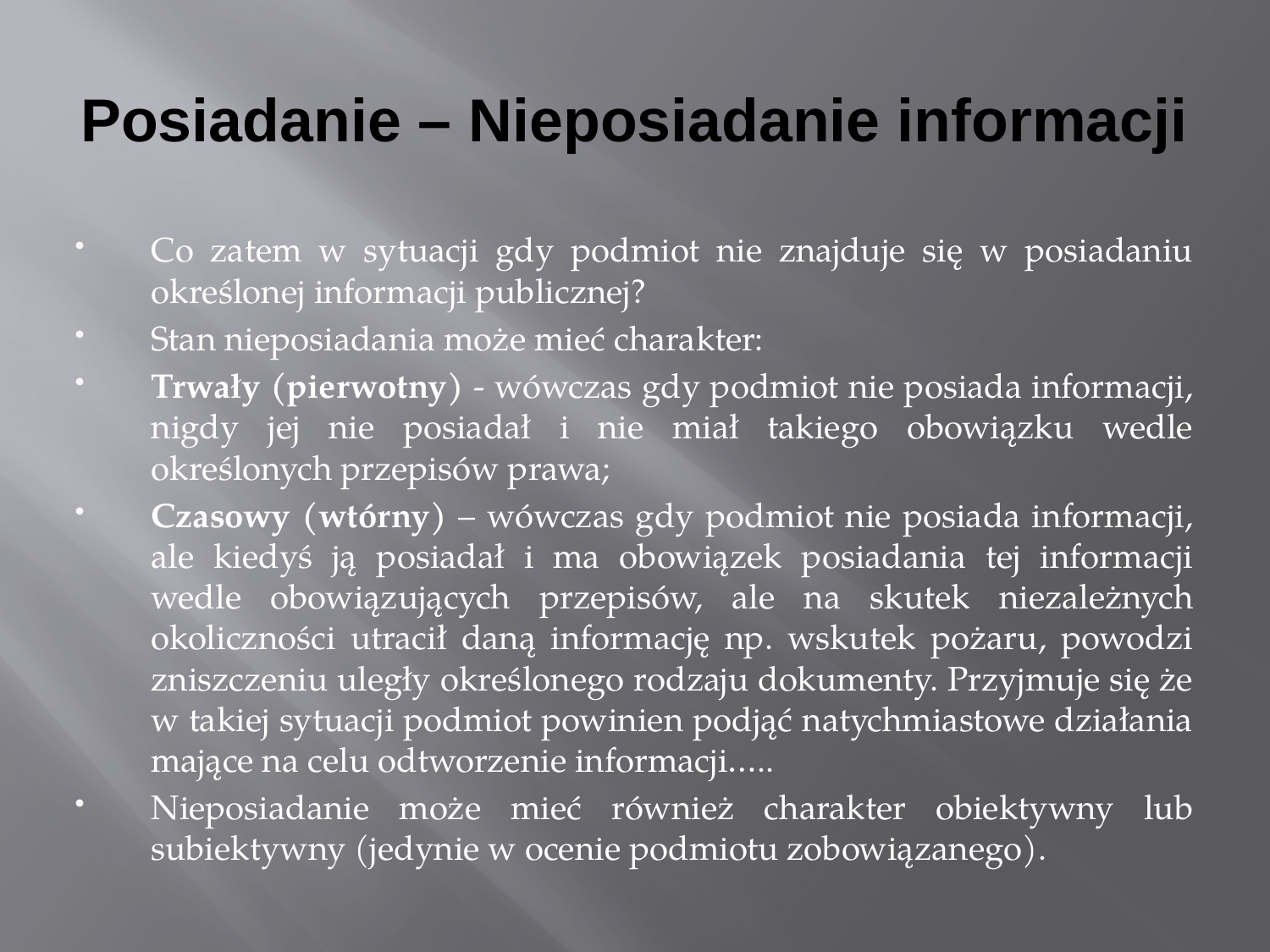

# Posiadanie – Nieposiadanie informacji
Co zatem w sytuacji gdy podmiot nie znajduje się w posiadaniu określonej informacji publicznej?
Stan nieposiadania może mieć charakter:
Trwały (pierwotny) - wówczas gdy podmiot nie posiada informacji, nigdy jej nie posiadał i nie miał takiego obowiązku wedle określonych przepisów prawa;
Czasowy (wtórny) – wówczas gdy podmiot nie posiada informacji, ale kiedyś ją posiadał i ma obowiązek posiadania tej informacji wedle obowiązujących przepisów, ale na skutek niezależnych okoliczności utracił daną informację np. wskutek pożaru, powodzi zniszczeniu uległy określonego rodzaju dokumenty. Przyjmuje się że w takiej sytuacji podmiot powinien podjąć natychmiastowe działania mające na celu odtworzenie informacji…..
Nieposiadanie może mieć również charakter obiektywny lub subiektywny (jedynie w ocenie podmiotu zobowiązanego).